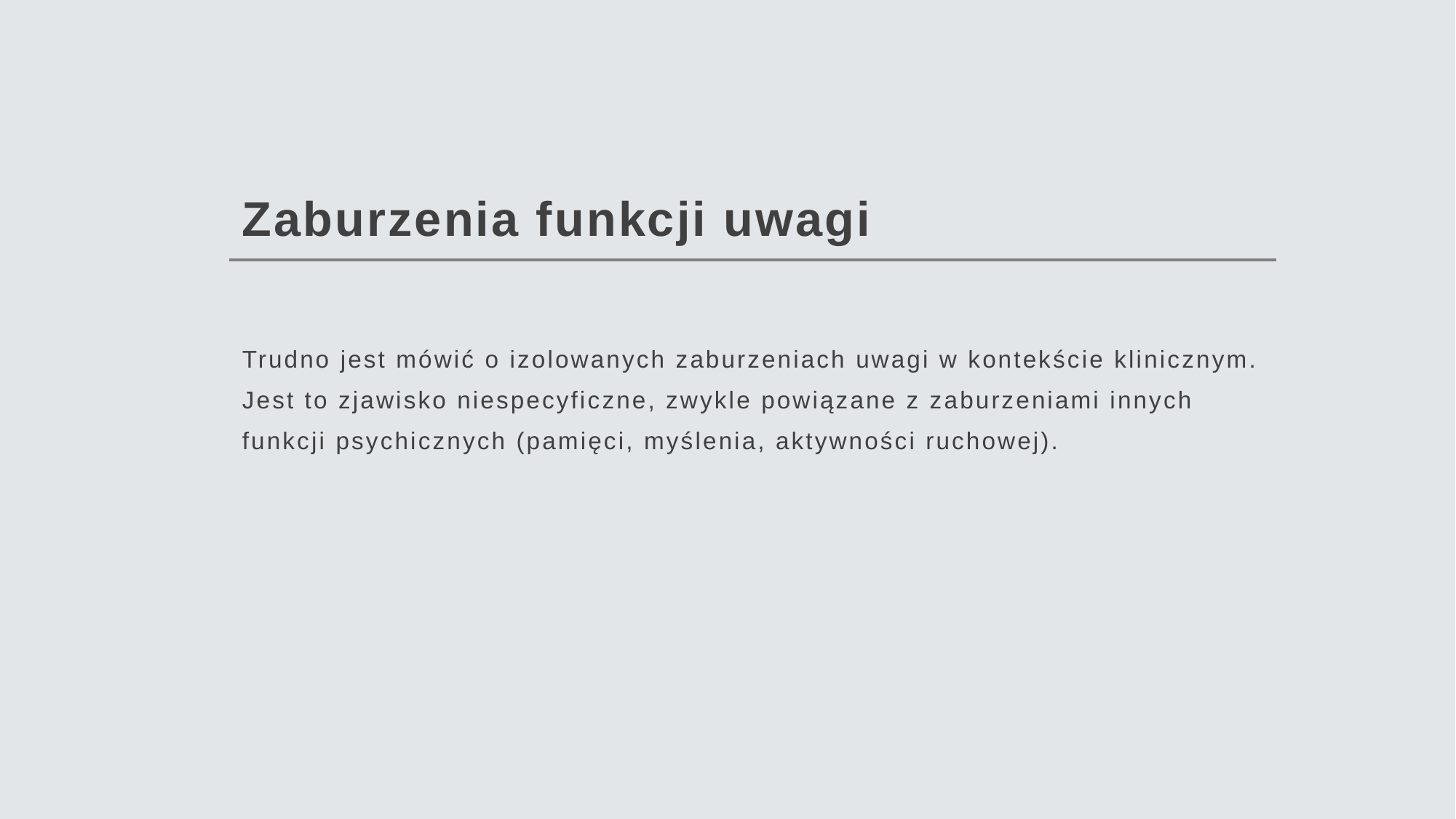

# Zaburzenia funkcji uwagi

Trudno jest mówić o izolowanych zaburzeniach uwagi w kontekście klinicznym. Jest to zjawisko niespecyficzne, zwykle powiązane z zaburzeniami innych funkcji psychicznych (pamięci, myślenia, aktywności ruchowej).